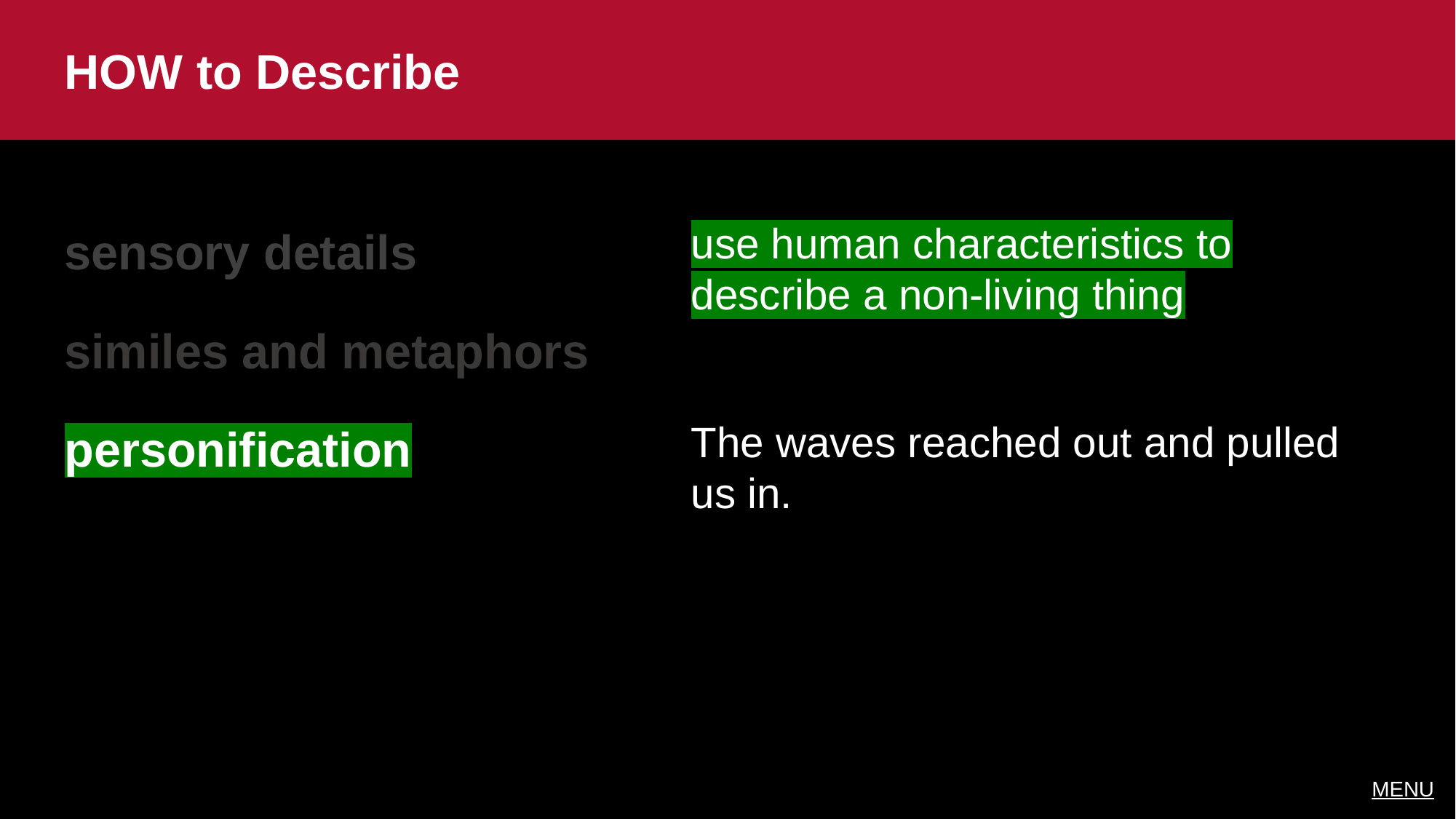

HOW to Describe
use human characteristics to describe a non-living thing
sensory details
similes and metaphors
personification
The waves reached out and pulled us in.